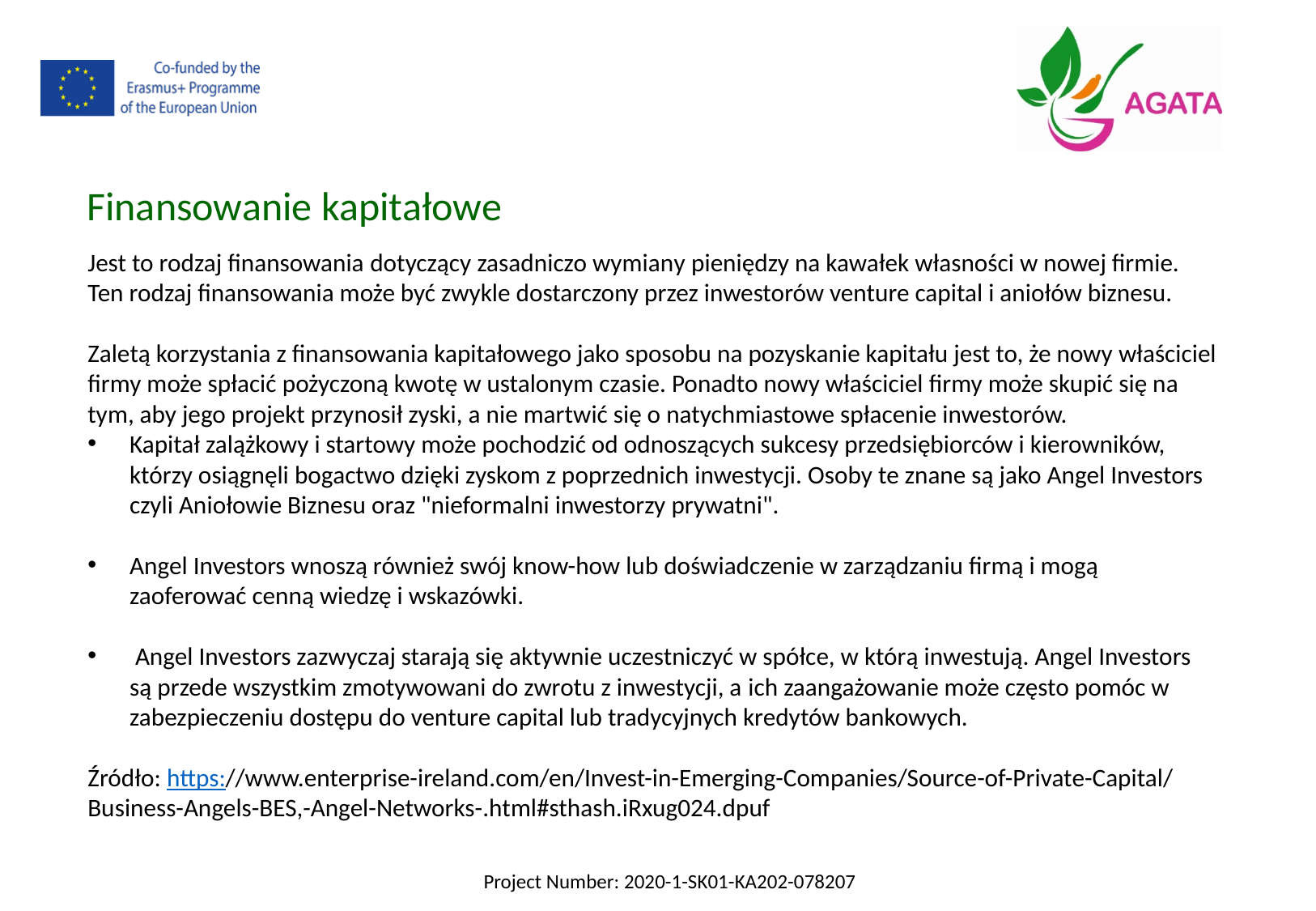

Finansowanie kapitałowe
Jest to rodzaj finansowania dotyczący zasadniczo wymiany pieniędzy na kawałek własności w nowej firmie. Ten rodzaj finansowania może być zwykle dostarczony przez inwestorów venture capital i aniołów biznesu.
Zaletą korzystania z finansowania kapitałowego jako sposobu na pozyskanie kapitału jest to, że nowy właściciel firmy może spłacić pożyczoną kwotę w ustalonym czasie. Ponadto nowy właściciel firmy może skupić się na tym, aby jego projekt przynosił zyski, a nie martwić się o natychmiastowe spłacenie inwestorów.
Kapitał zalążkowy i startowy może pochodzić od odnoszących sukcesy przedsiębiorców i kierowników, którzy osiągnęli bogactwo dzięki zyskom z poprzednich inwestycji. Osoby te znane są jako Angel Investors czyli Aniołowie Biznesu oraz "nieformalni inwestorzy prywatni".

Angel Investors wnoszą również swój know-how lub doświadczenie w zarządzaniu firmą i mogą zaoferować cenną wiedzę i wskazówki.

 Angel Investors zazwyczaj starają się aktywnie uczestniczyć w spółce, w którą inwestują. Angel Investors są przede wszystkim zmotywowani do zwrotu z inwestycji, a ich zaangażowanie może często pomóc w zabezpieczeniu dostępu do venture capital lub tradycyjnych kredytów bankowych.

Źródło: https://www.enterprise-ireland.com/en/Invest-in-Emerging-Companies/Source-of-Private-Capital/Business-Angels-BES,-Angel-Networks-.html#sthash.iRxug024.dpuf